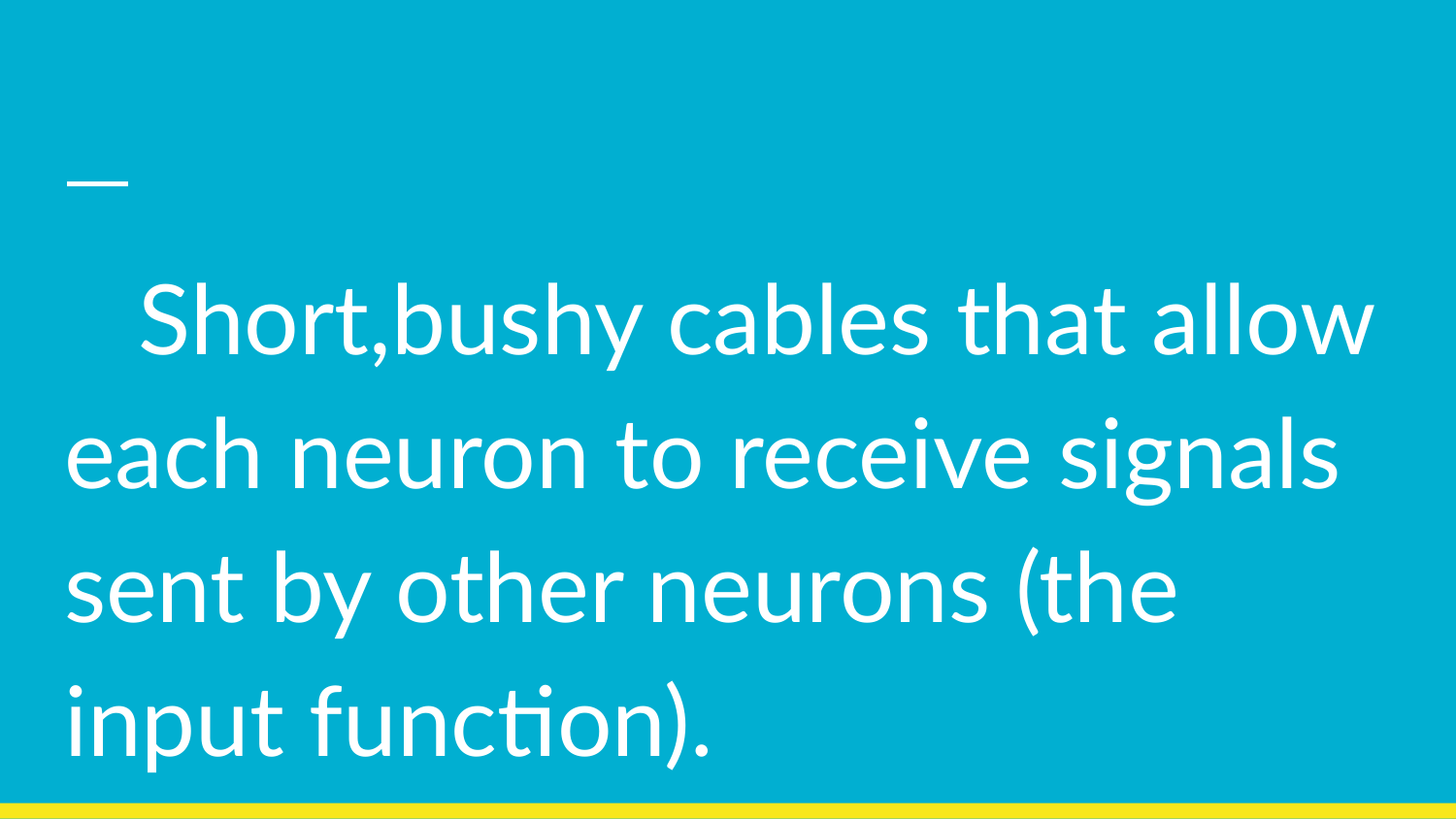

#
   Short,bushy cables that allow each neuron to receive signals sent by other neurons (the input function).